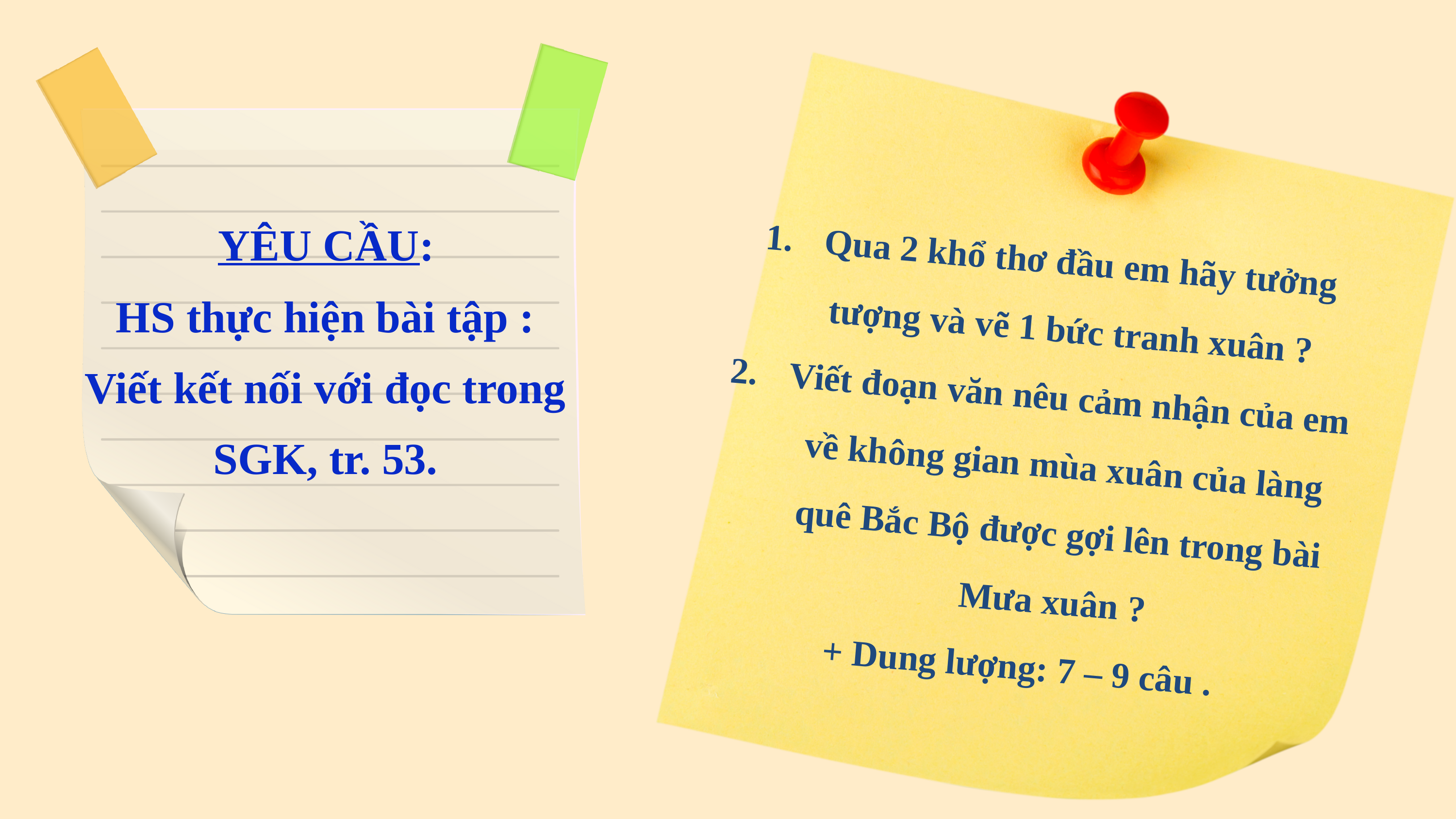

YÊU CẦU:
HS thực hiện bài tập : Viết kết nối với đọc trong SGK, tr. 53.

Qua 2 khổ thơ đầu em hãy tưởng tượng và vẽ 1 bức tranh xuân ?
Viết đoạn văn nêu cảm nhận của em về không gian mùa xuân của làng quê Bắc Bộ được gợi lên trong bài Mưa xuân ?
+ Dung lượng: 7 – 9 câu .